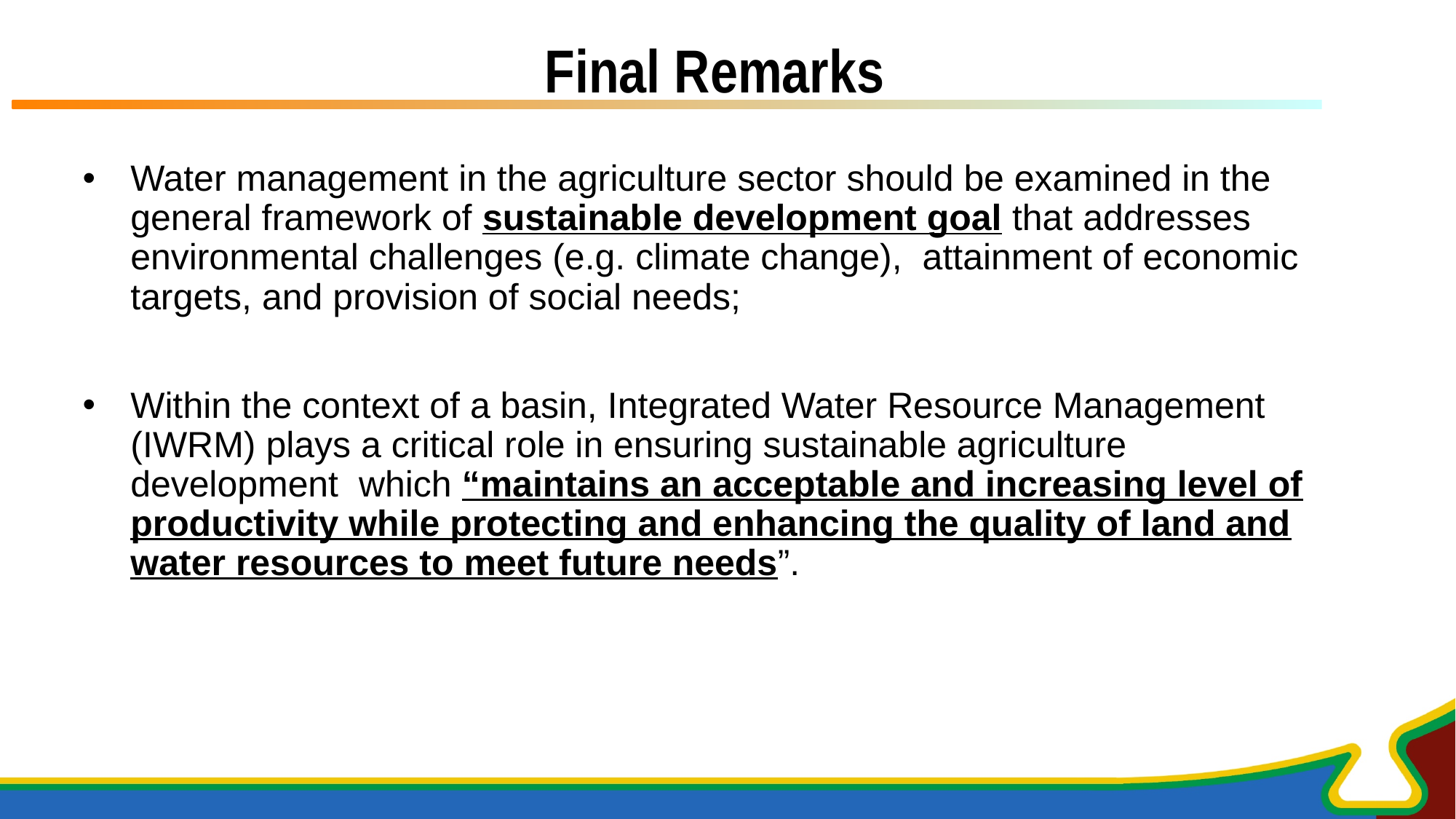

Final Remarks

Water management in the agriculture sector should be examined in the general framework of sustainable development goal that addresses environmental challenges (e.g. climate change),  attainment of economic targets, and provision of social needs;

Within the context of a basin, Integrated Water Resource Management (IWRM) plays a critical role in ensuring sustainable agriculture development  which “maintains an acceptable and increasing level of productivity while protecting and enhancing the quality of land and water resources to meet future needs”.